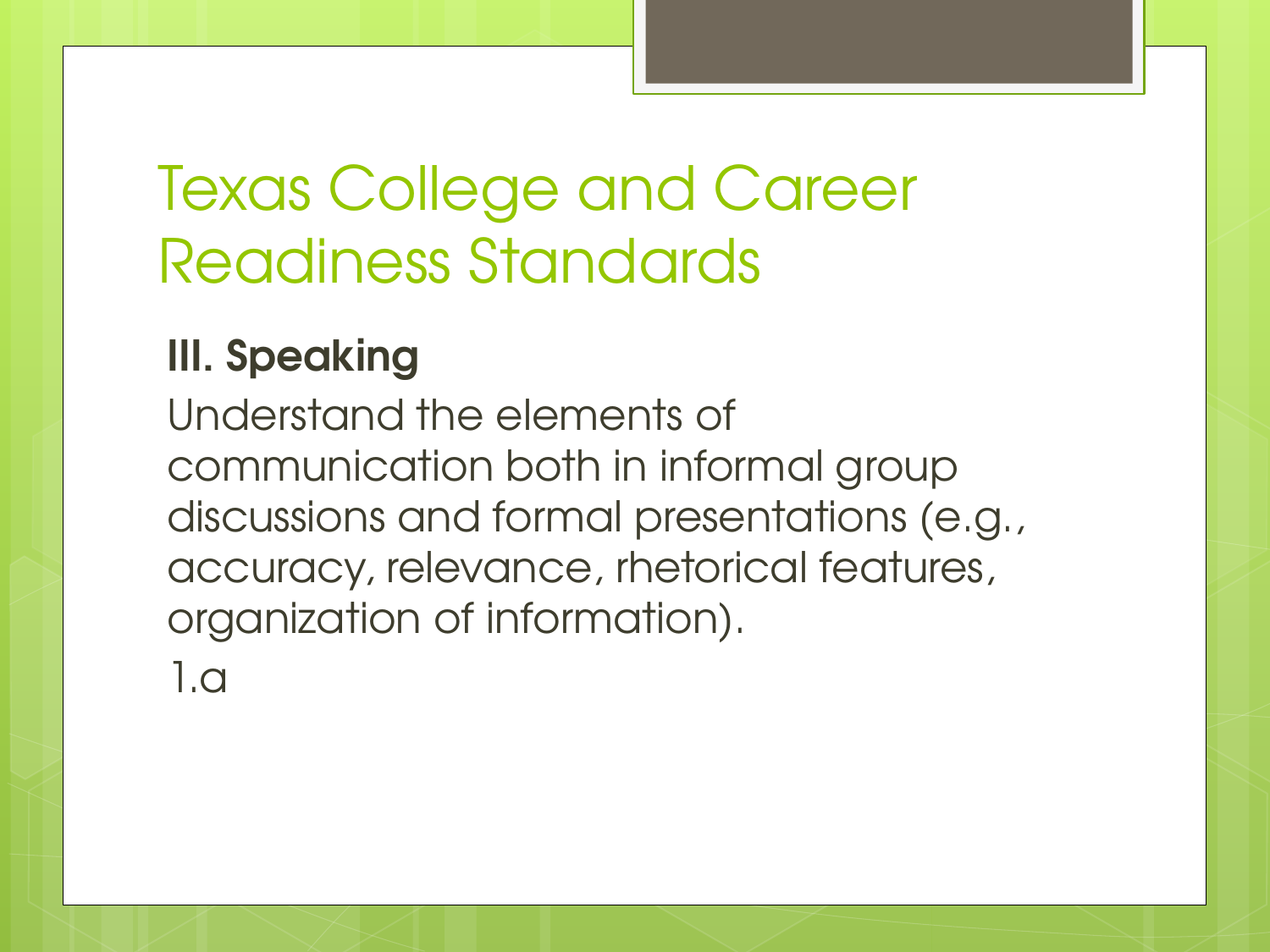

# Texas College and Career Readiness Standards
III. Speaking
Understand the elements of communication both in informal group discussions and formal presentations (e.g., accuracy, relevance, rhetorical features, organization of information).
1.a